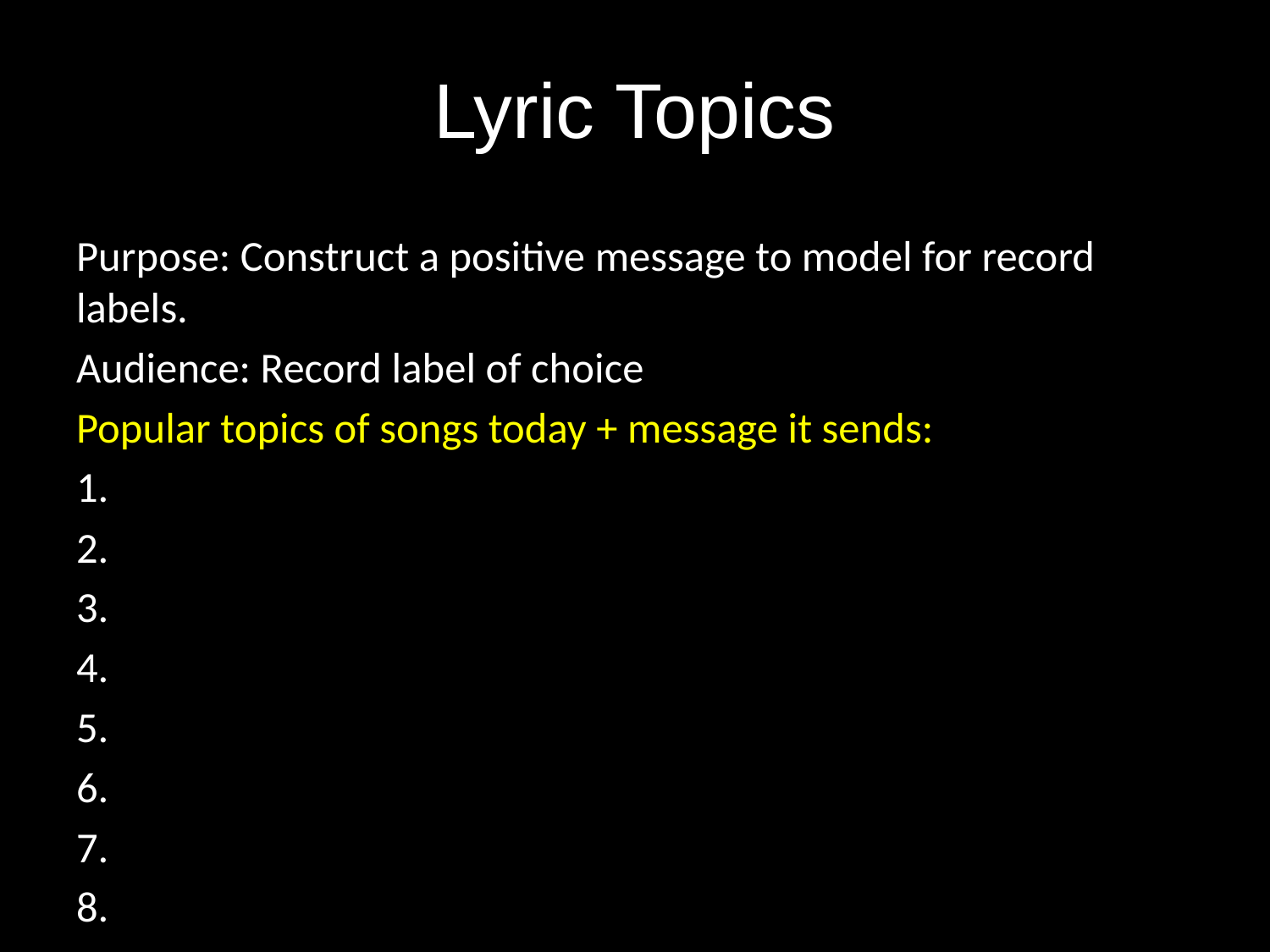

# Lyric Topics
Purpose: Construct a positive message to model for record labels.
Audience: Record label of choice
Popular topics of songs today + message it sends: